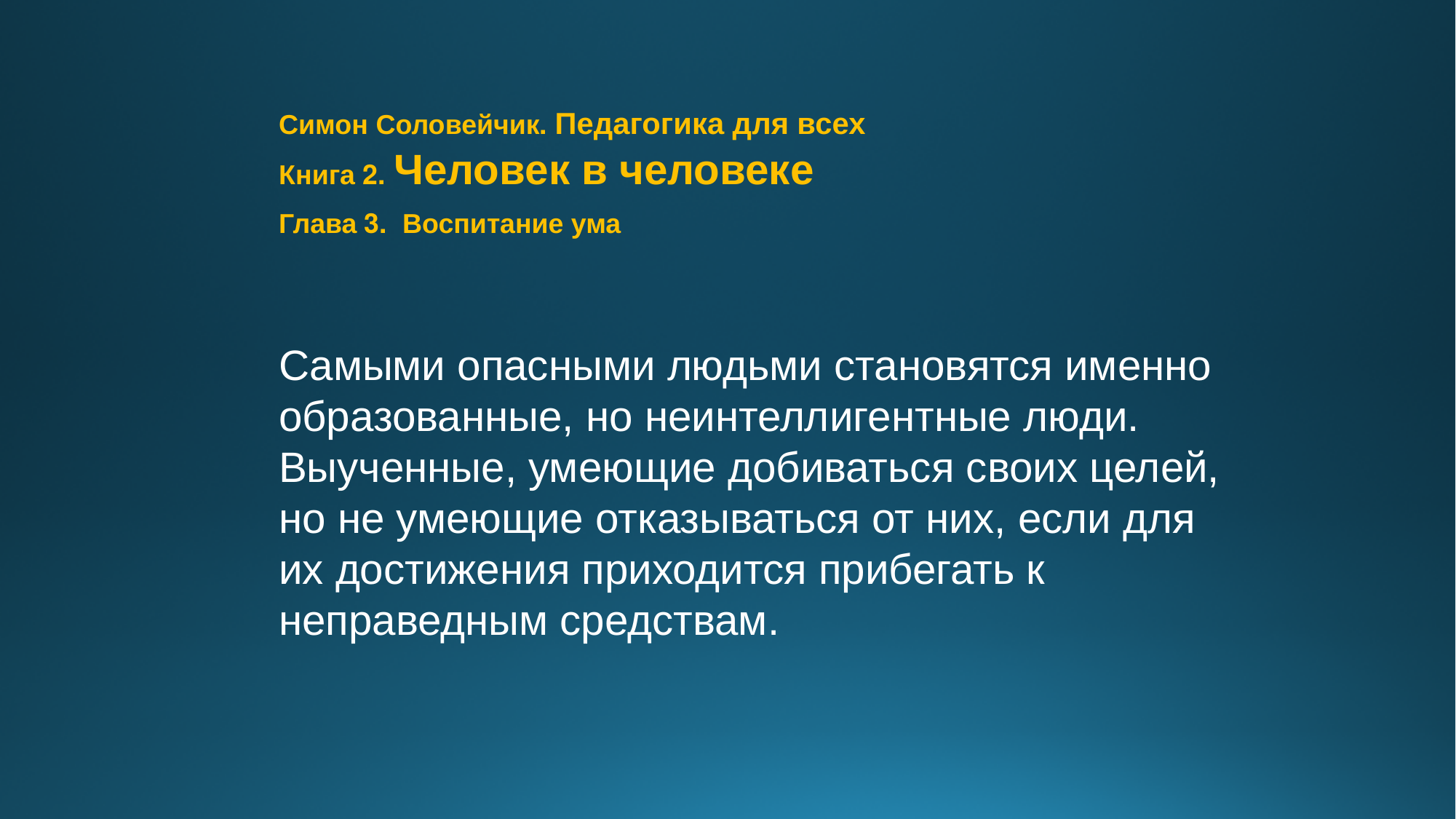

Симон Соловейчик. Педагогика для всех

Книга 2. Человек в человеке

Глава 3.  Воспитание ума

Самыми опасными людьми становятся именно образованные, но неинтеллигентные люди. Выученные, умеющие добиваться своих целей, но не умеющие отказываться от них, если для их достижения приходится прибегать к неправедным средствам.